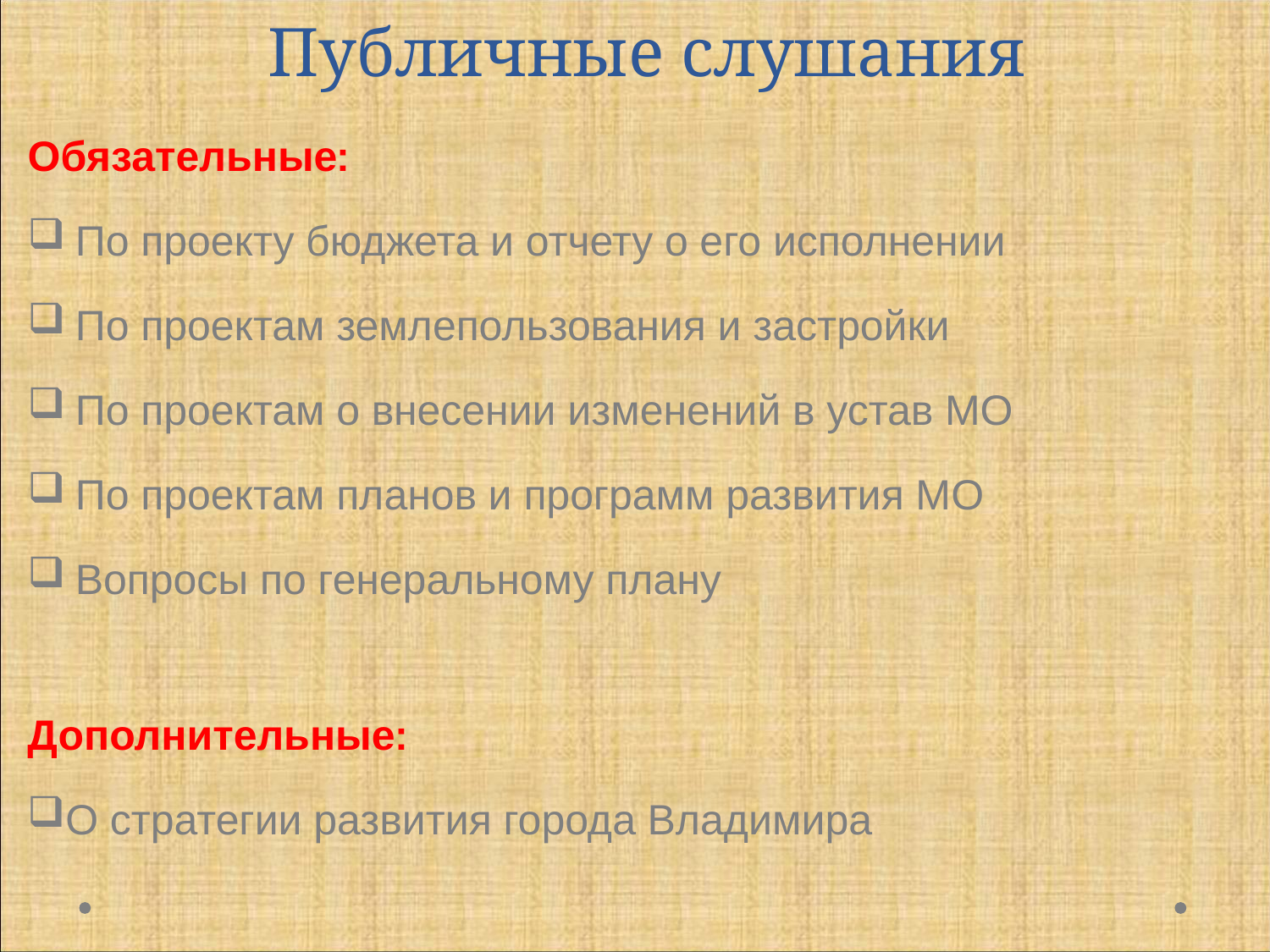

# Публичные слушания
Обязательные:
По проекту бюджета и отчету о его исполнении
По проектам землепользования и застройки
По проектам о внесении изменений в устав МО
По проектам планов и программ развития МО
Вопросы по генеральному плану
Дополнительные:
О стратегии развития города Владимира